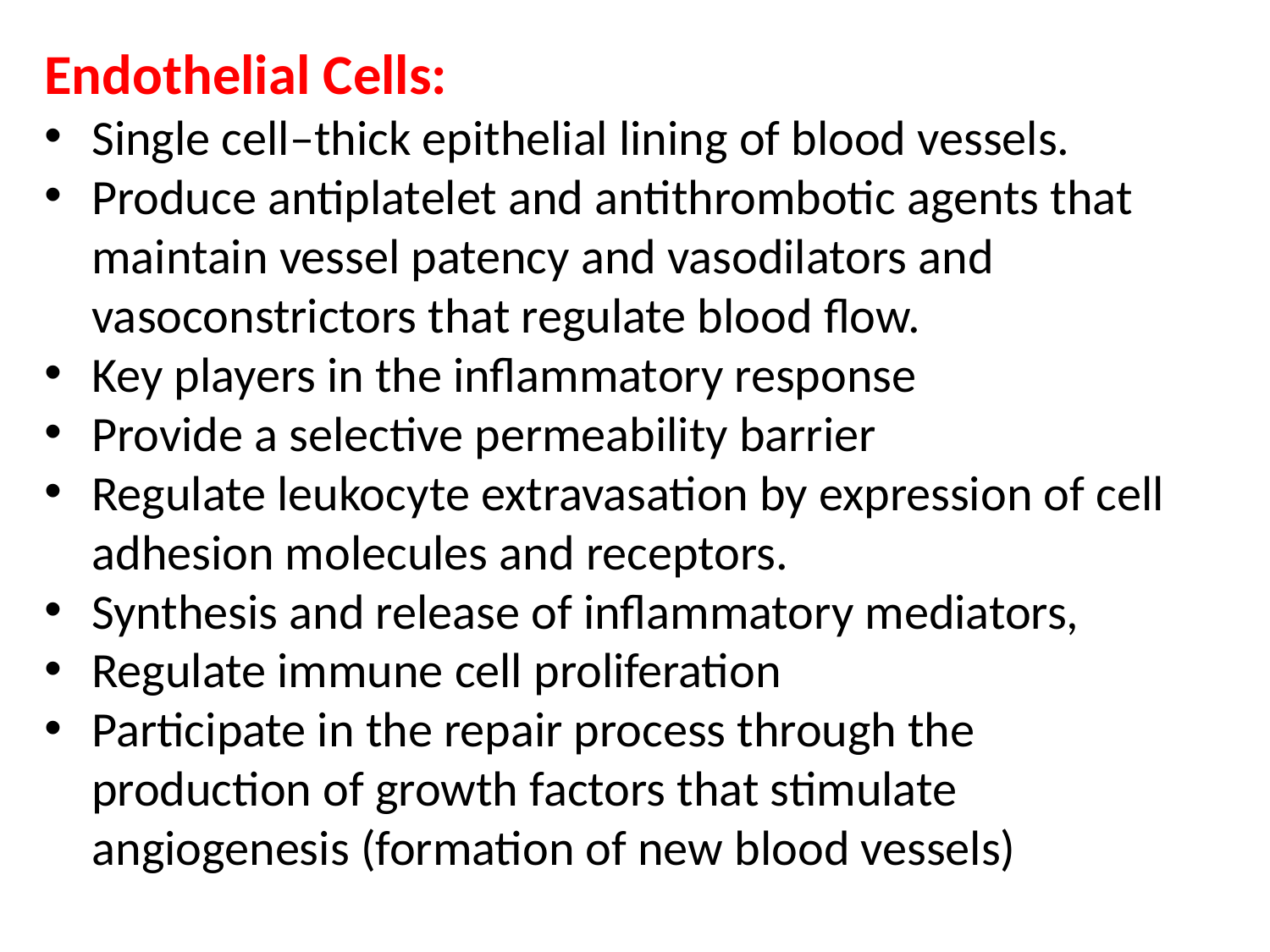

Endothelial Cells:
Single cell–thick epithelial lining of blood vessels.
Produce antiplatelet and antithrombotic agents that maintain vessel patency and vasodilators and vasoconstrictors that regulate blood flow.
Key players in the inflammatory response
Provide a selective permeability barrier
Regulate leukocyte extravasation by expression of cell adhesion molecules and receptors.
Synthesis and release of inflammatory mediators,
Regulate immune cell proliferation
Participate in the repair process through the production of growth factors that stimulate angiogenesis (formation of new blood vessels)